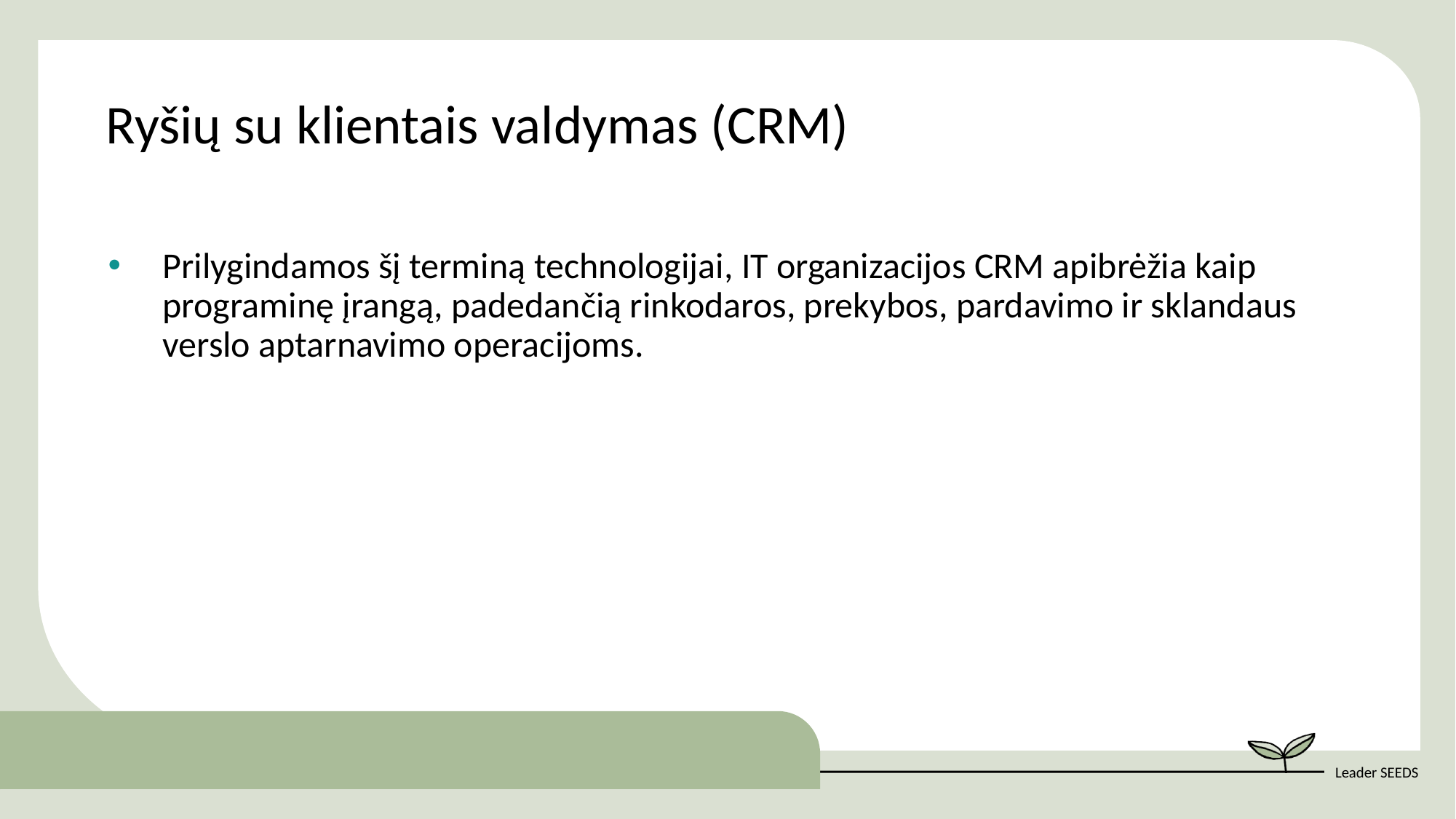

Ryšių su klientais valdymas (CRM)
Prilygindamos šį terminą technologijai, IT organizacijos CRM apibrėžia kaip programinę įrangą, padedančią rinkodaros, prekybos, pardavimo ir sklandaus verslo aptarnavimo operacijoms.